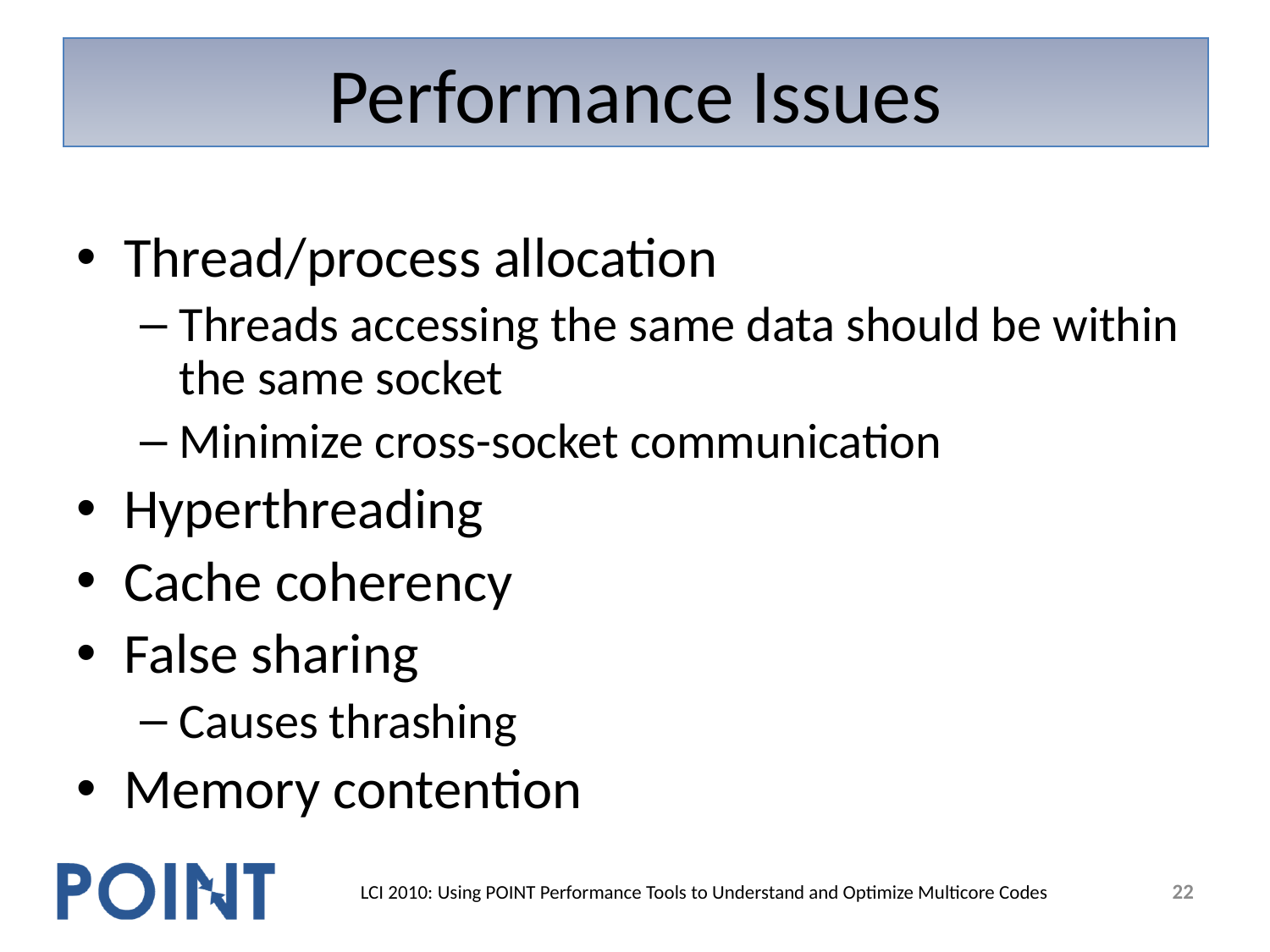

# Performance Issues
Thread/process allocation
Threads accessing the same data should be within the same socket
Minimize cross-socket communication
Hyperthreading
Cache coherency
False sharing
Causes thrashing
Memory contention
22